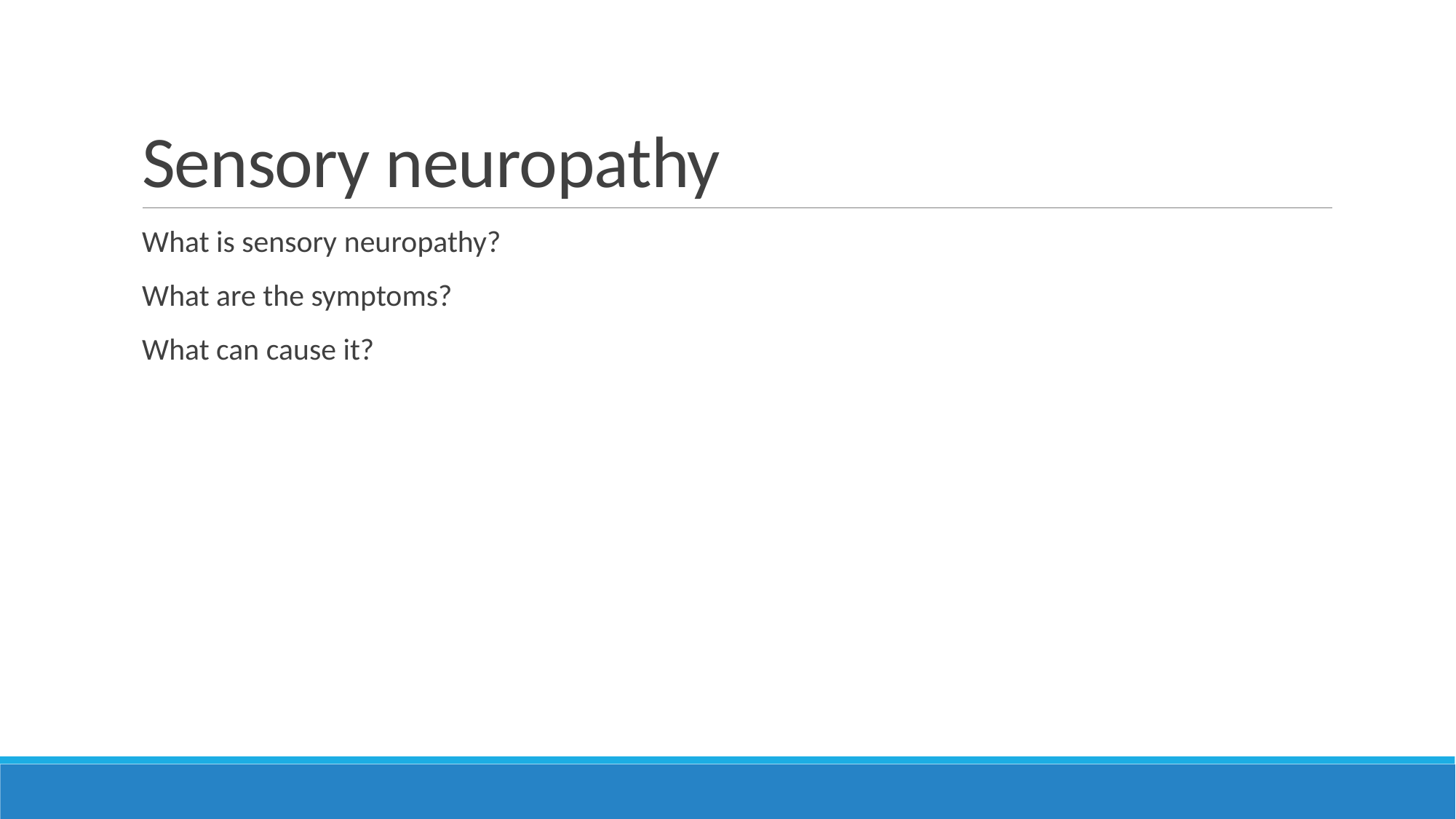

# Sensory neuropathy
What is sensory neuropathy?
What are the symptoms?
What can cause it?